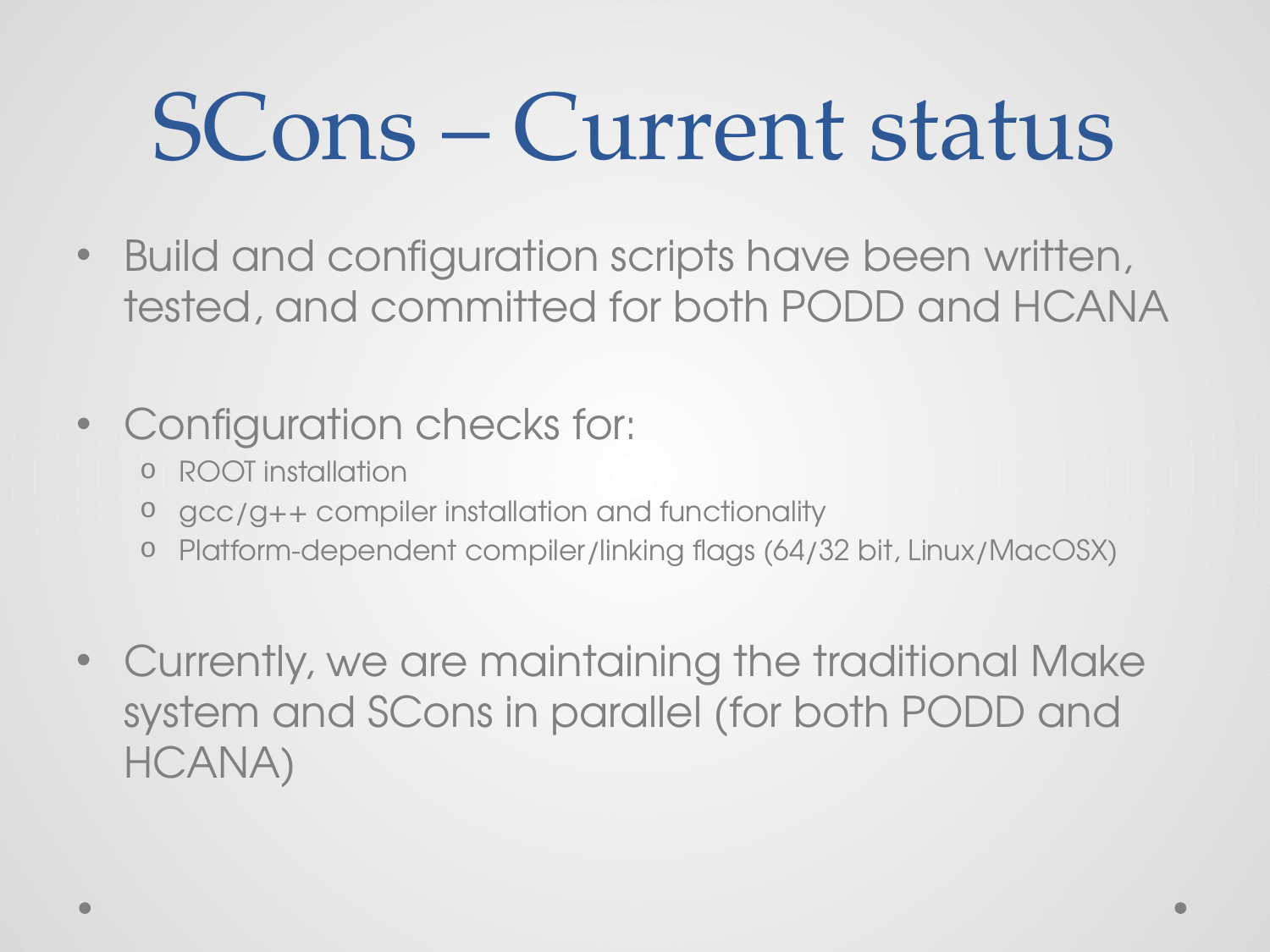

# SCons – Current status
Build and configuration scripts have been written, tested, and committed for both PODD and HCANA

Configuration checks for:
ROOT installation
gcc/g++ compiler installation and functionality
Platform-dependent compiler/linking flags (64/32 bit, Linux/MacOSX)

Currently, we are maintaining the traditional Make system and SCons in parallel (for both PODD and HCANA)